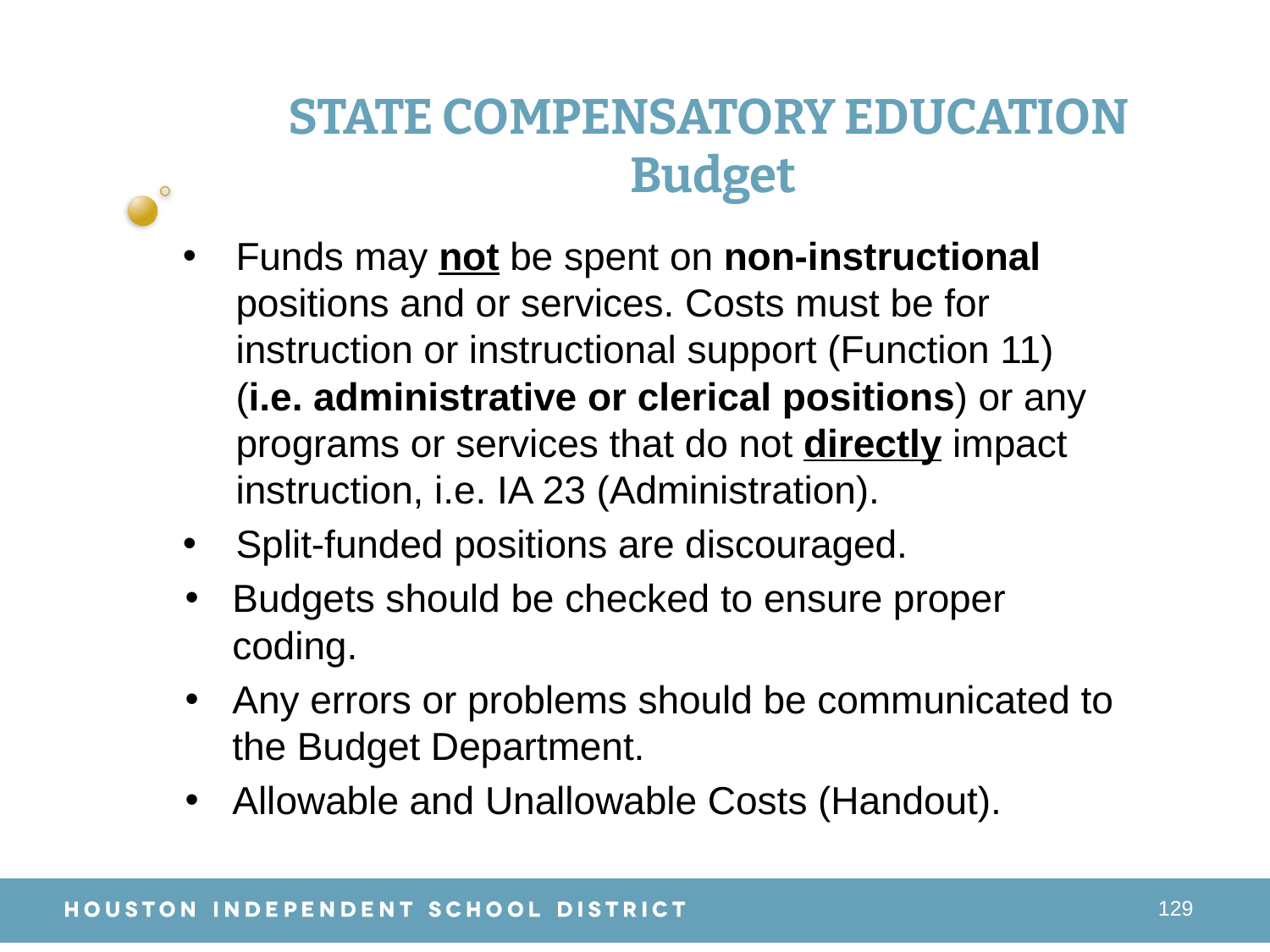

# STATE COMPENSATORY EDUCATION Budget
Funds may not be spent on non-instructional positions and or services. Costs must be for     instruction or instructional support (Function 11) (i.e. administrative or clerical positions) or any programs or services that do not directly impact instruction, i.e. IA 23 (Administration).
Split-funded positions are discouraged.
Budgets should be checked to ensure proper coding.
Any errors or problems should be communicated to the Budget Department.
Allowable and Unallowable Costs (Handout).
129